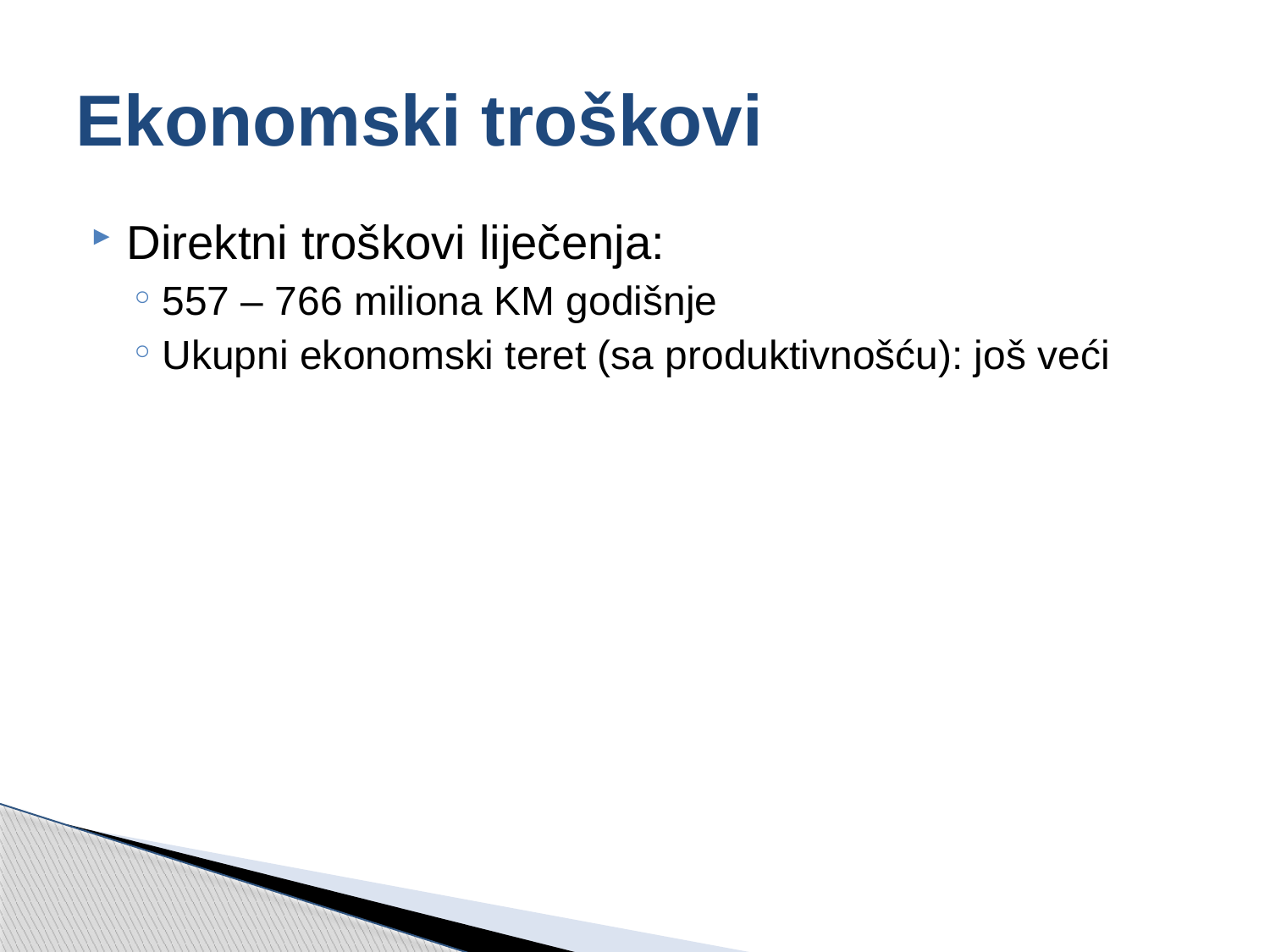

# Ekonomski troškovi
Direktni troškovi liječenja:
557 – 766 miliona KM godišnje
Ukupni ekonomski teret (sa produktivnošću): još veći